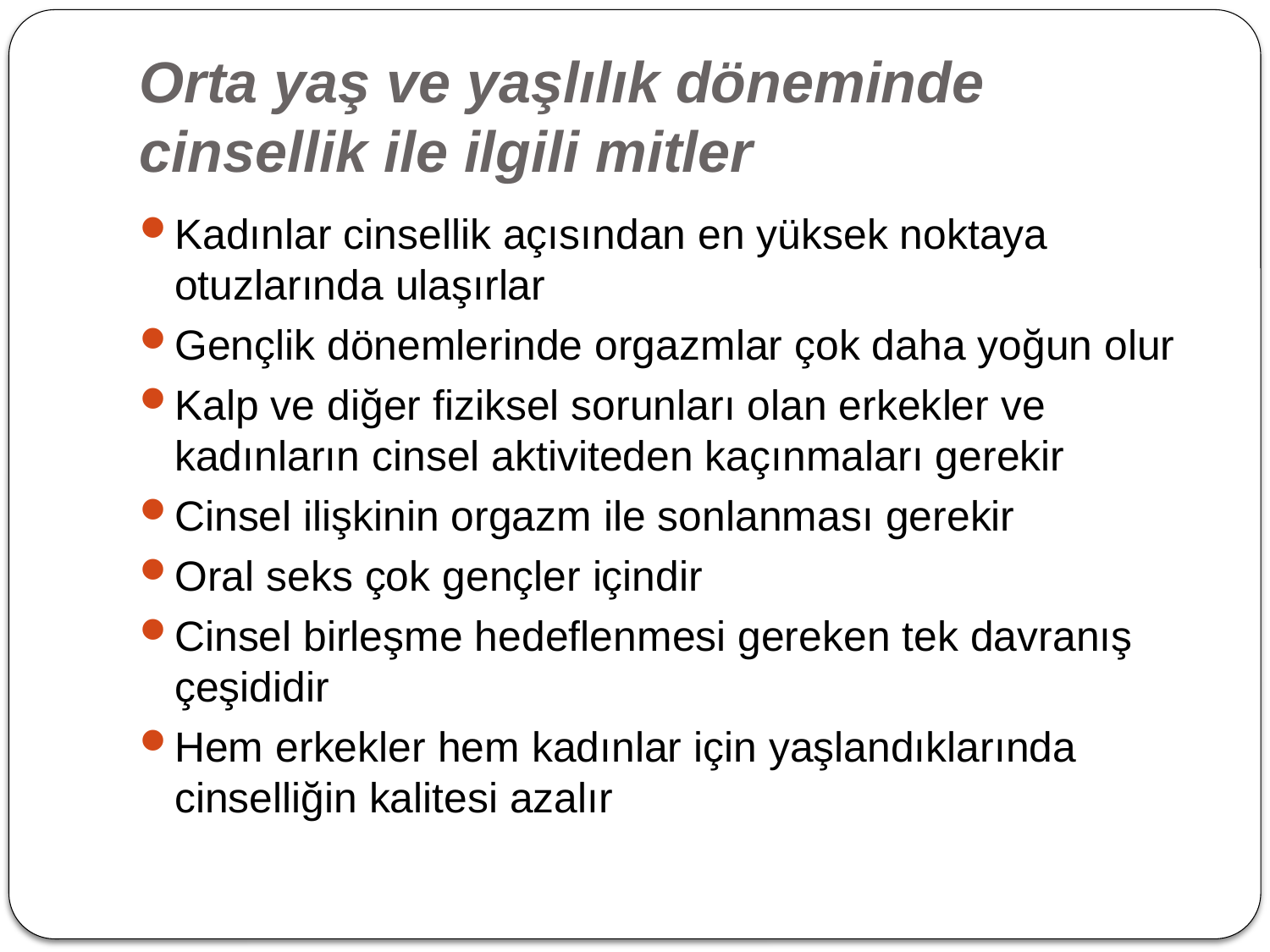

# Orta yaş ve yaşlılık döneminde cinsellik ile ilgili mitler
Kadınlar cinsellik açısından en yüksek noktaya otuzlarında ulaşırlar
Gençlik dönemlerinde orgazmlar çok daha yoğun olur
Kalp ve diğer fiziksel sorunları olan erkekler ve kadınların cinsel aktiviteden kaçınmaları gerekir
Cinsel ilişkinin orgazm ile sonlanması gerekir
Oral seks çok gençler içindir
Cinsel birleşme hedeflenmesi gereken tek davranış çeşididir
Hem erkekler hem kadınlar için yaşlandıklarında cinselliğin kalitesi azalır